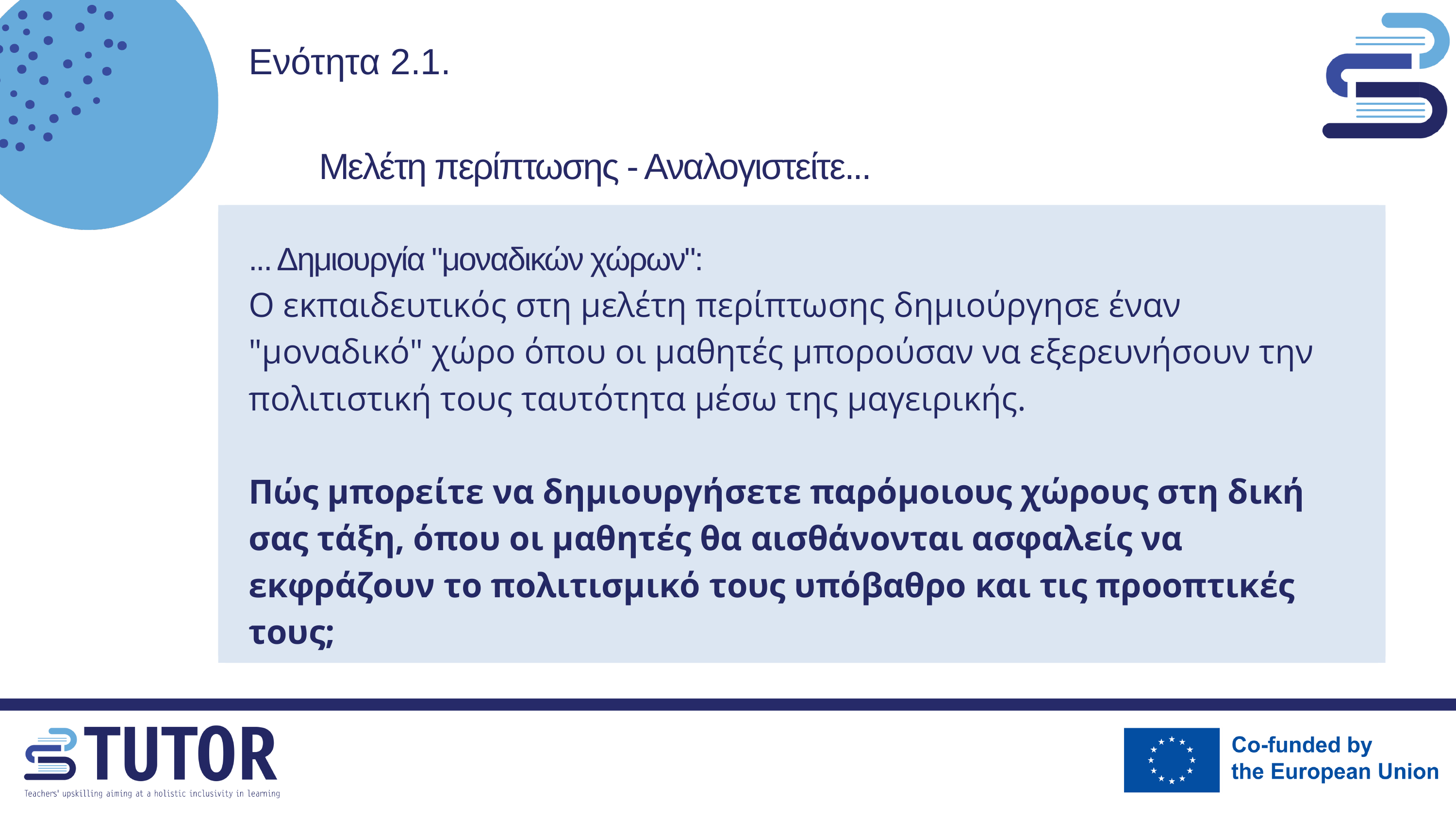

Ενότητα 2.1.
Μελέτη περίπτωσης - Αναλογιστείτε...

... Δημιουργία "μοναδικών χώρων":
Ο εκπαιδευτικός στη μελέτη περίπτωσης δημιούργησε έναν "μοναδικό" χώρο όπου οι μαθητές μπορούσαν να εξερευνήσουν την πολιτιστική τους ταυτότητα μέσω της μαγειρικής.

Πώς μπορείτε να δημιουργήσετε παρόμοιους χώρους στη δική σας τάξη, όπου οι μαθητές θα αισθάνονται ασφαλείς να εκφράζουν το πολιτισμικό τους υπόβαθρο και τις προοπτικές τους;